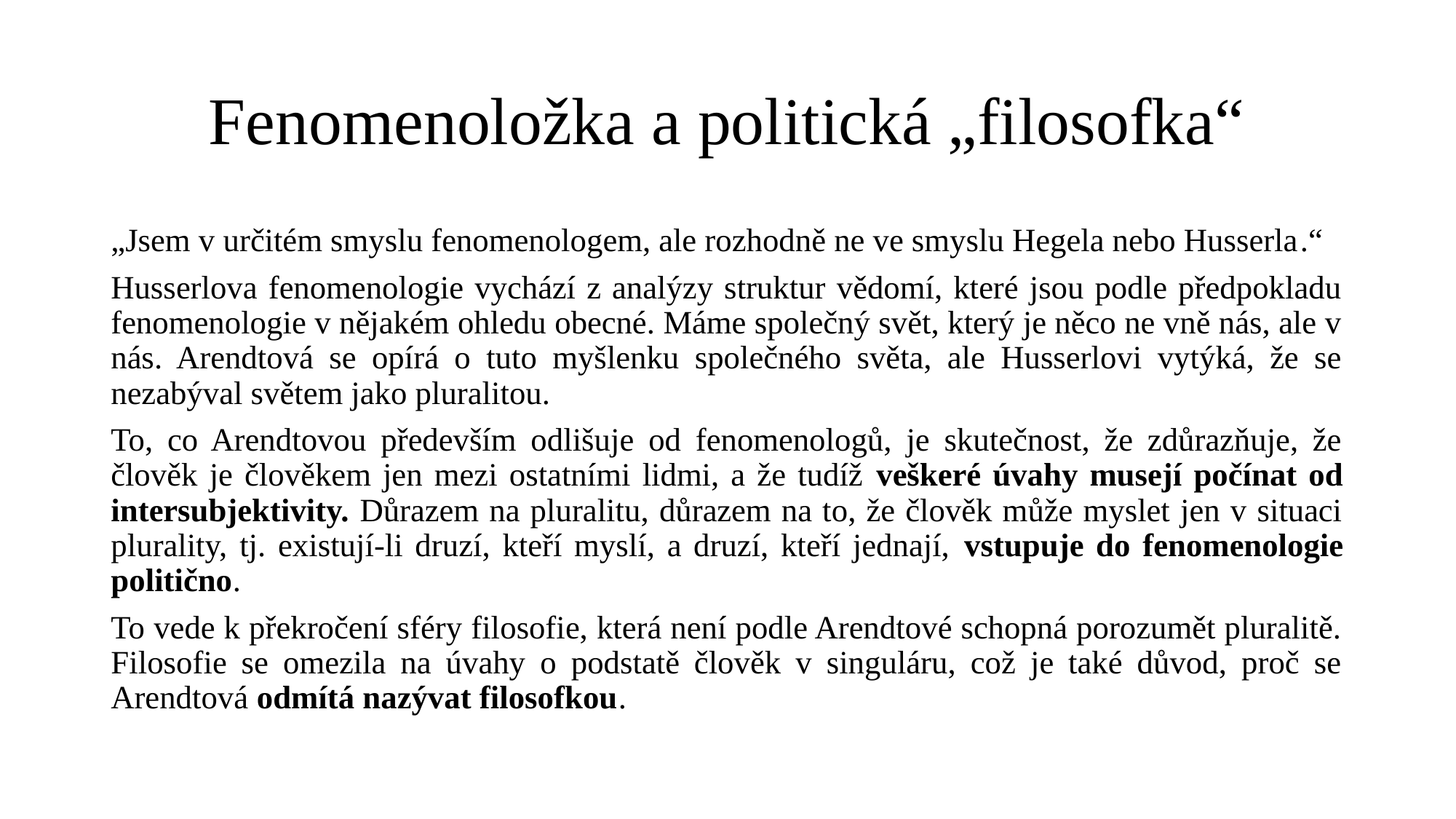

# Fenomenoložka a politická „filosofka“
„Jsem v určitém smyslu fenomenologem, ale rozhodně ne ve smyslu Hegela nebo Husserla.“
Husserlova fenomenologie vychází z analýzy struktur vědomí, které jsou podle předpokladu fenomenologie v nějakém ohledu obecné. Máme společný svět, který je něco ne vně nás, ale v nás. Arendtová se opírá o tuto myšlenku společného světa, ale Husserlovi vytýká, že se nezabýval světem jako pluralitou.
To, co Arendtovou především odlišuje od fenomenologů, je skutečnost, že zdůrazňuje, že člověk je člověkem jen mezi ostatními lidmi, a že tudíž veškeré úvahy musejí počínat od intersubjektivity. Důrazem na pluralitu, důrazem na to, že člověk může myslet jen v situaci plurality, tj. existují-li druzí, kteří myslí, a druzí, kteří jednají, vstupuje do fenomenologie politično.
To vede k překročení sféry filosofie, která není podle Arendtové schopná porozumět pluralitě. Filosofie se omezila na úvahy o podstatě člověk v singuláru, což je také důvod, proč se Arendtová odmítá nazývat filosofkou.